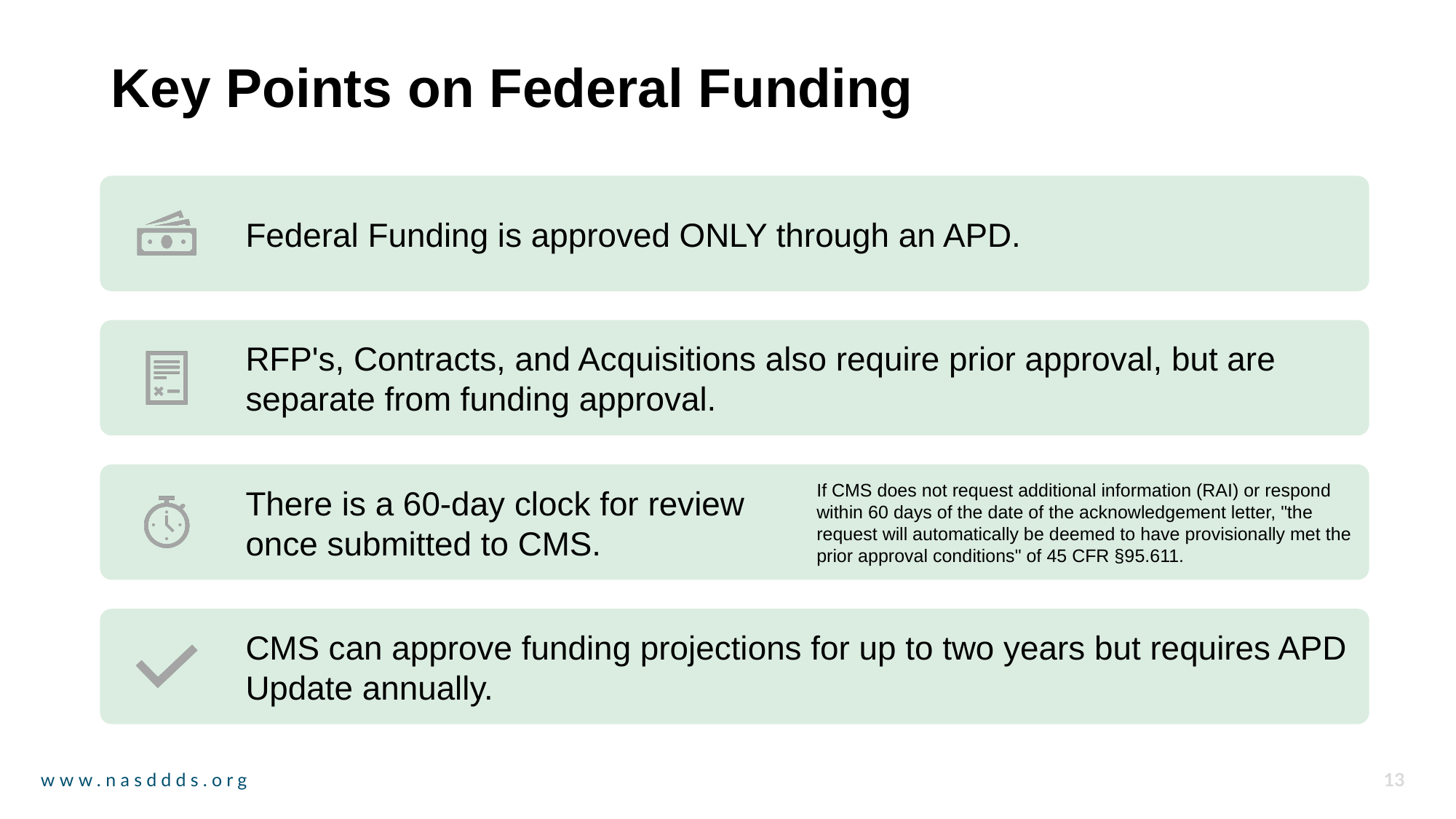

Key Points on Federal Funding
Federal Funding is approved ONLY through an APD.
RFP's, Contracts, and Acquisitions also require prior approval, but are separate from funding approval.
There is a 60-day clock for review once submitted to CMS.
If CMS does not request additional information (RAI) or respond within 60 days of the date of the acknowledgement letter, "the request will automatically be deemed to have provisionally met the prior approval conditions" of 45 CFR §95.611.
CMS can approve funding projections for up to two years but requires APD Update annually.